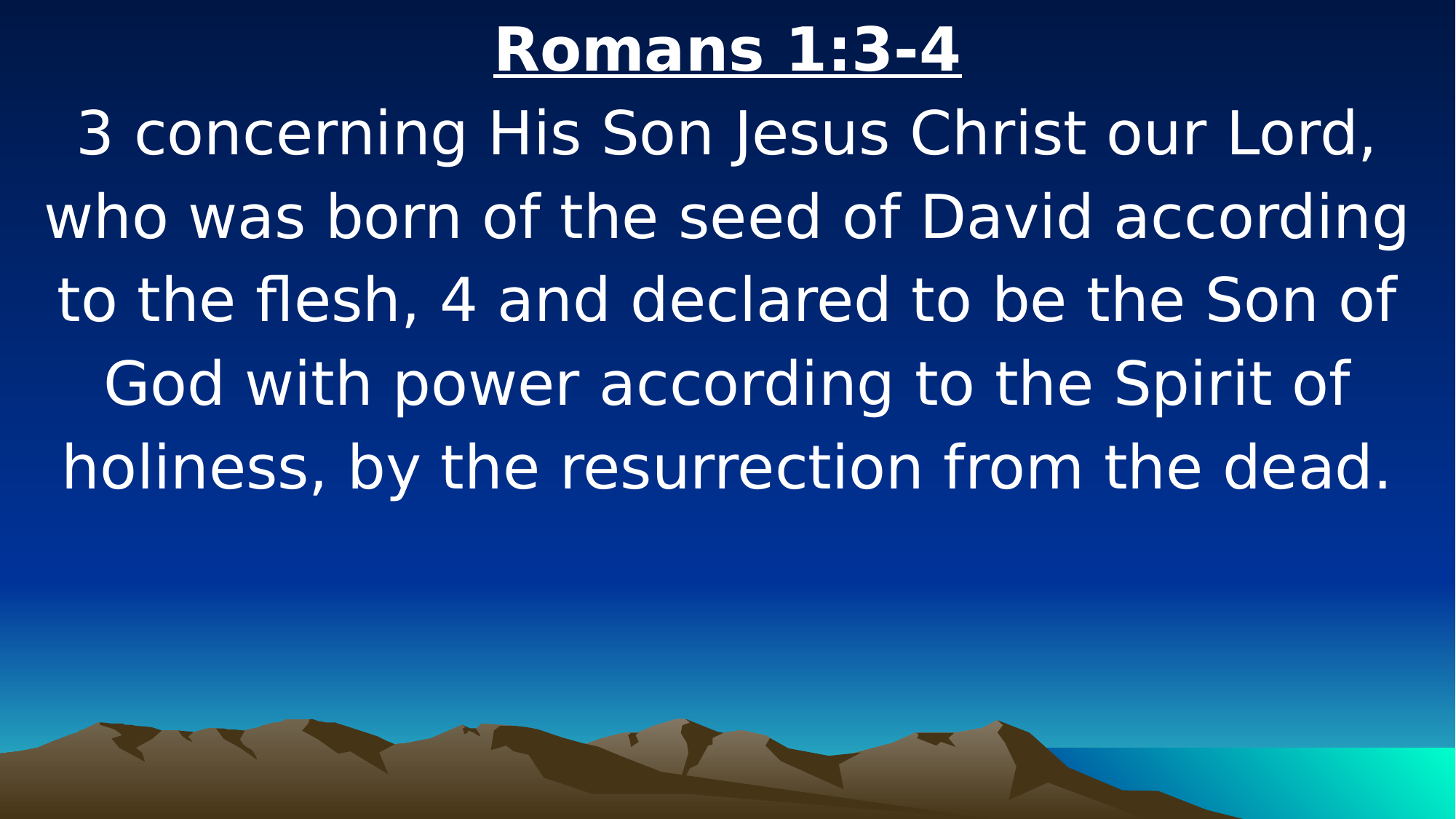

Romans 1:3-4
3 concerning His Son Jesus Christ our Lord, who was born of the seed of David according to the flesh, 4 and declared to be the Son of God with power according to the Spirit of holiness, by the resurrection from the dead.